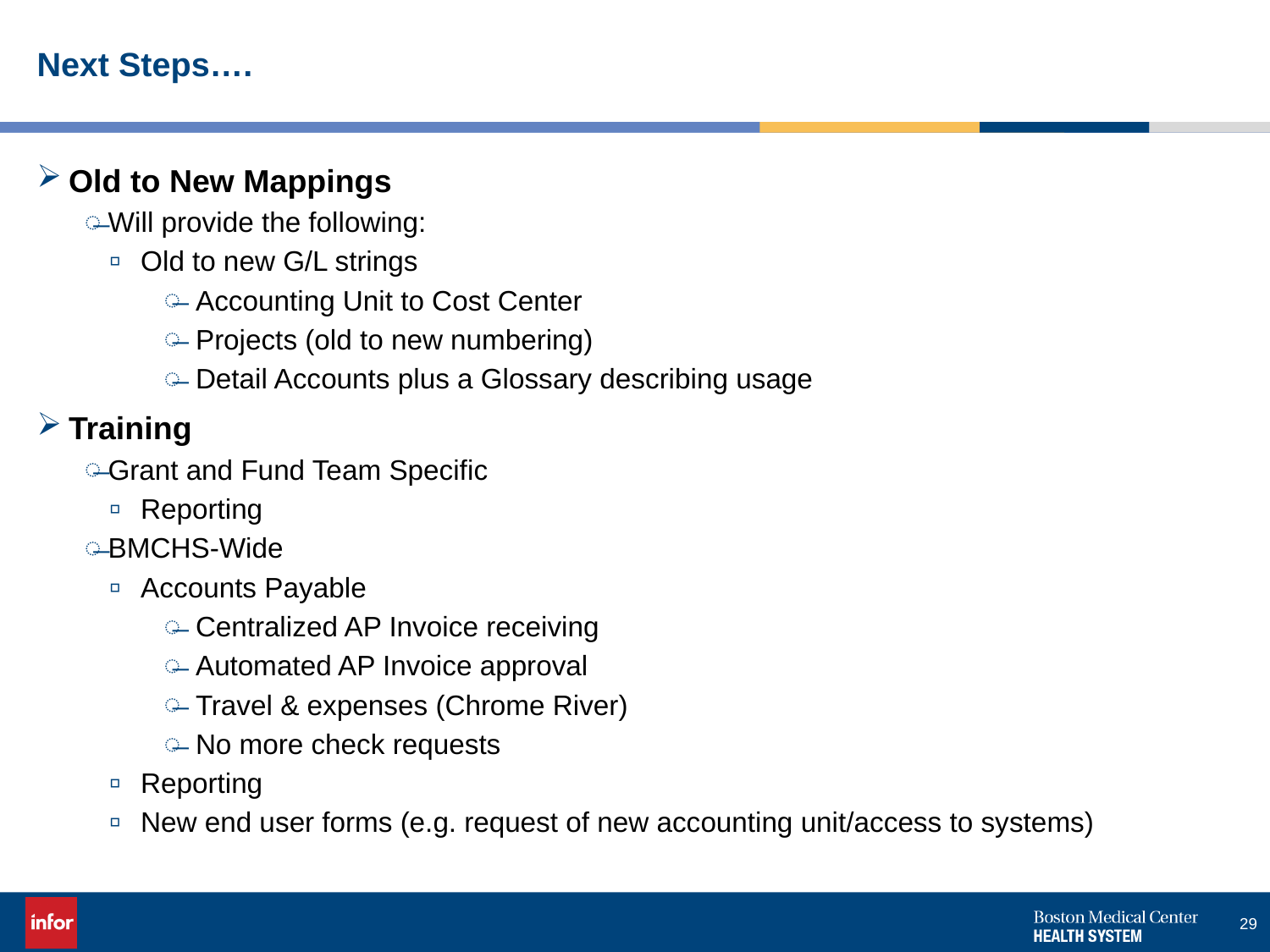

# Next Steps….
Old to New Mappings
Will provide the following:
Old to new G/L strings
Accounting Unit to Cost Center
Projects (old to new numbering)
Detail Accounts plus a Glossary describing usage
Training
Grant and Fund Team Specific
Reporting
BMCHS-Wide
Accounts Payable
Centralized AP Invoice receiving
Automated AP Invoice approval
Travel & expenses (Chrome River)
No more check requests
Reporting
New end user forms (e.g. request of new accounting unit/access to systems)